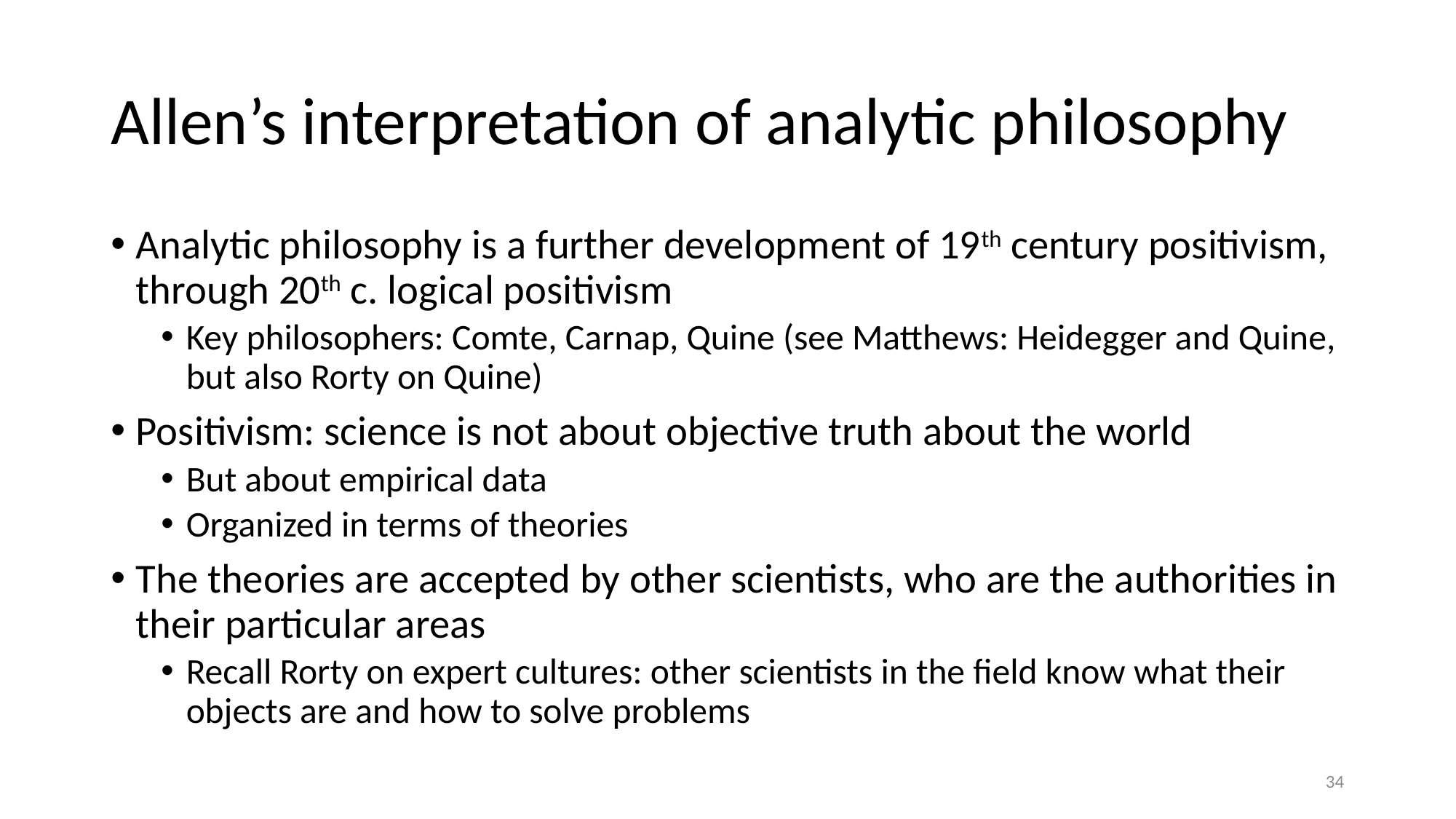

# Allen’s interpretation of analytic philosophy
Analytic philosophy is a further development of 19th century positivism, through 20th c. logical positivism
Key philosophers: Comte, Carnap, Quine (see Matthews: Heidegger and Quine, but also Rorty on Quine)
Positivism: science is not about objective truth about the world
But about empirical data
Organized in terms of theories
The theories are accepted by other scientists, who are the authorities in their particular areas
Recall Rorty on expert cultures: other scientists in the field know what their objects are and how to solve problems
34